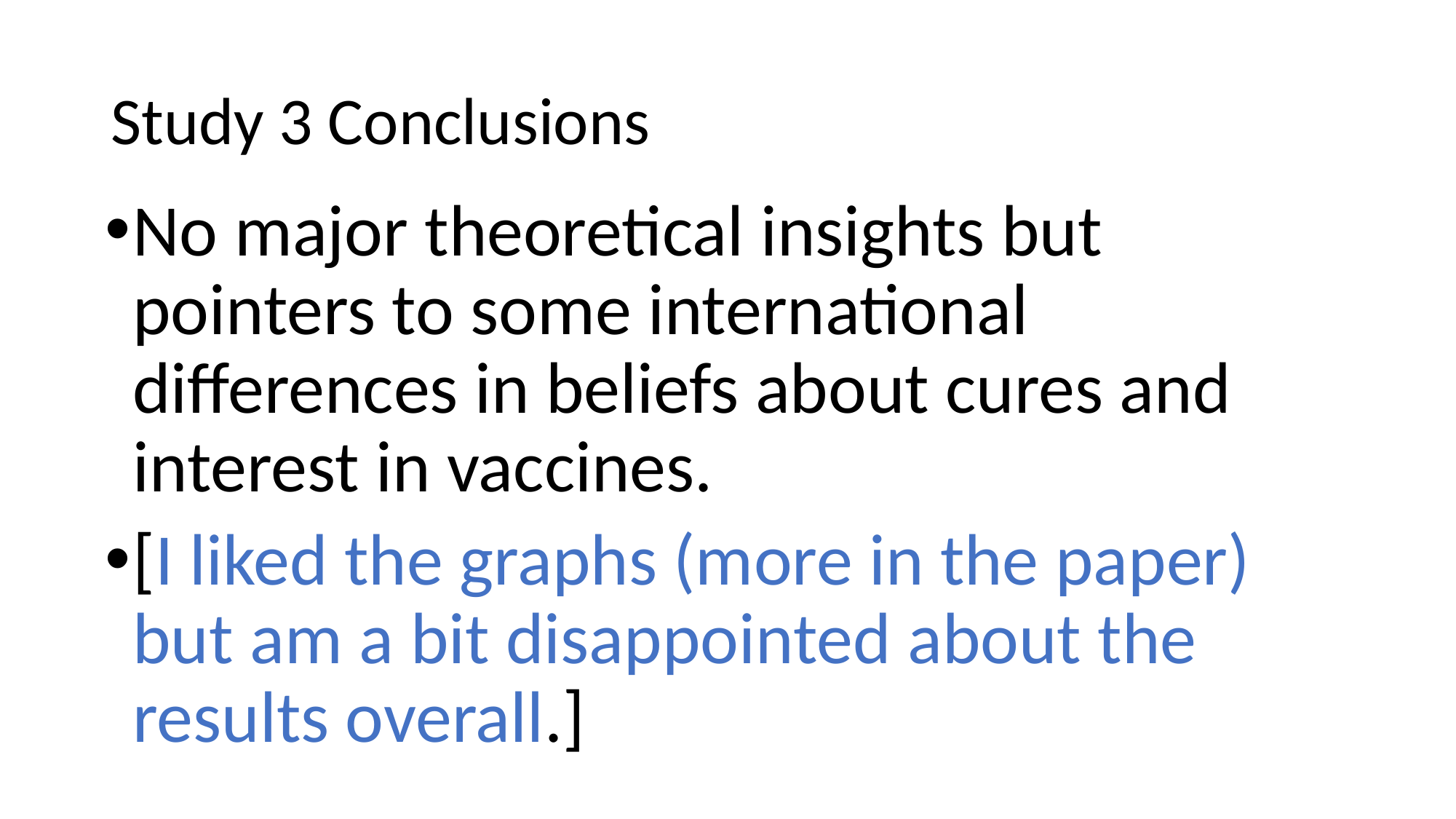

# Study 3 Conclusions
No major theoretical insights but pointers to some international differences in beliefs about cures and interest in vaccines.
[I liked the graphs (more in the paper) but am a bit disappointed about the results overall.]